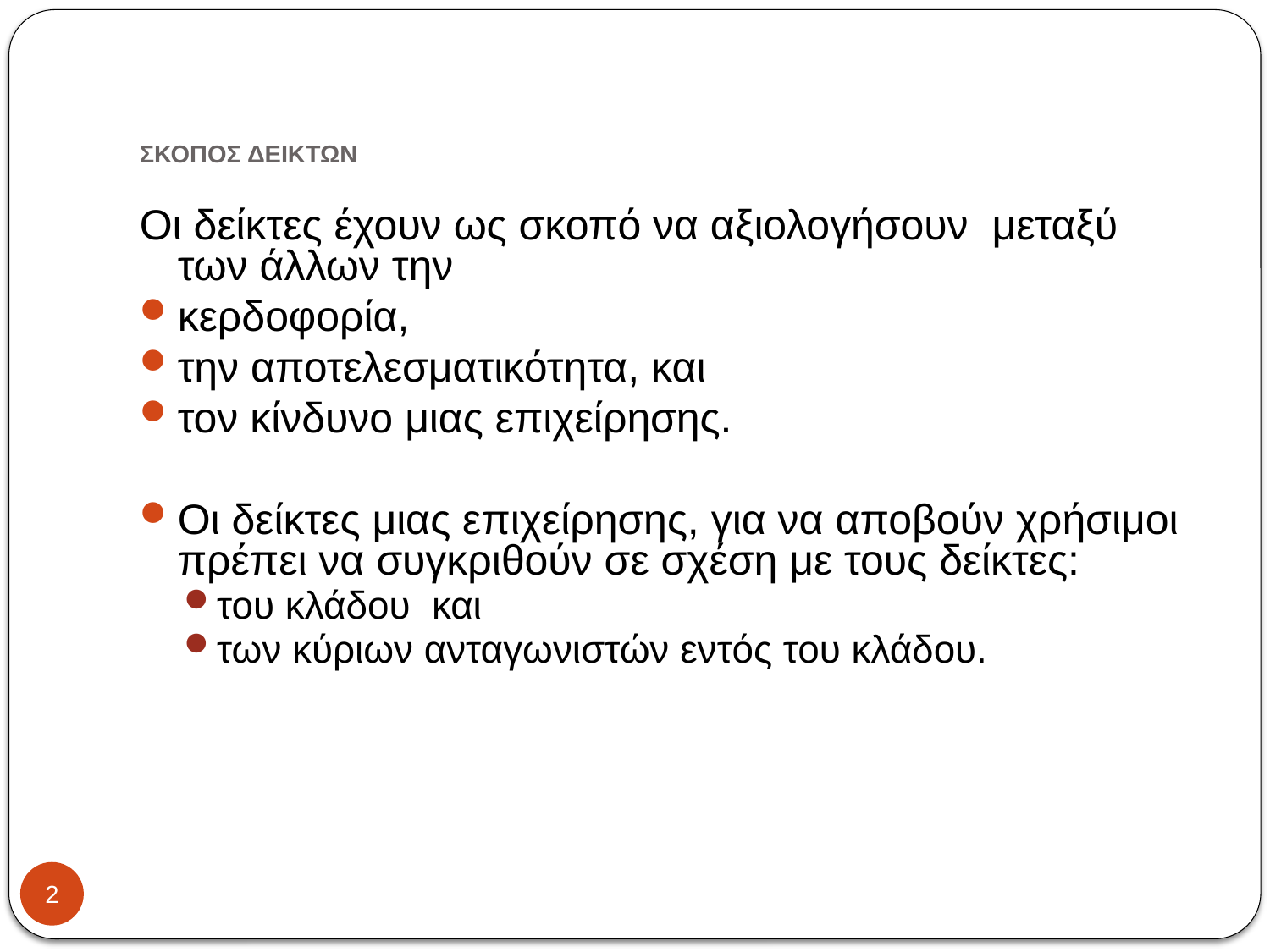

# ΣΚΟΠΟΣ ΔΕΙΚΤΩΝ
Οι δείκτες έχουν ως σκοπό να αξιολογήσουν  μεταξύ των άλλων την
κερδοφορία,
την αποτελεσματικότητα, και
τον κίνδυνο μιας επιχείρησης.

Οι δείκτες μιας επιχείρησης, για να αποβούν χρήσιμοι πρέπει να συγκριθούν σε σχέση με τους δείκτες:
του κλάδου  και
των κύριων ανταγωνιστών εντός του κλάδου.

2